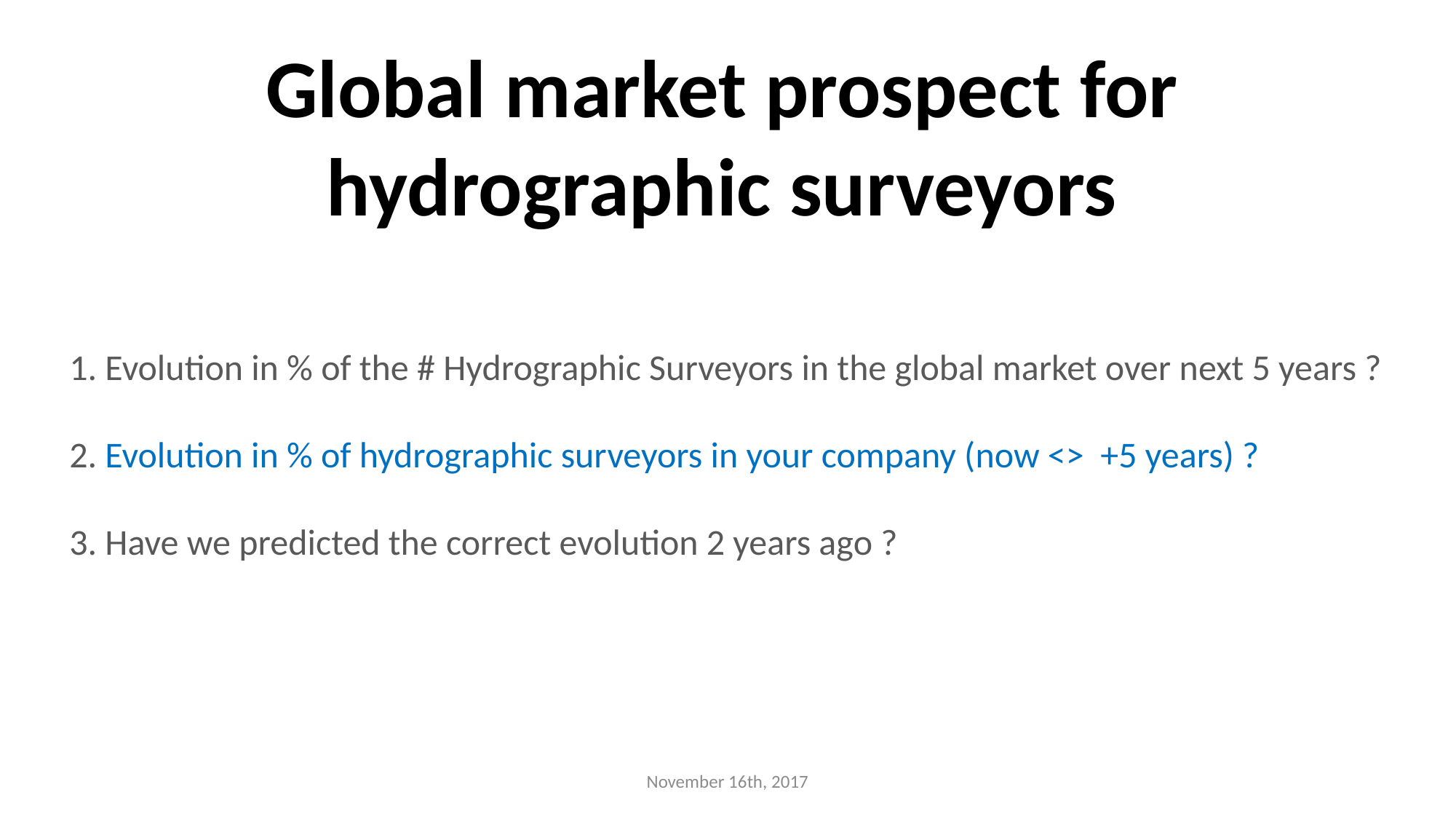

Global market prospect for hydrographic surveyors
1. Evolution in % of the # Hydrographic Surveyors in the global market over next 5 years ?

2. Evolution in % of hydrographic surveyors in your company (now <>  +5 years) ?

3. Have we predicted the correct evolution 2 years ago ?
November 16th, 2017